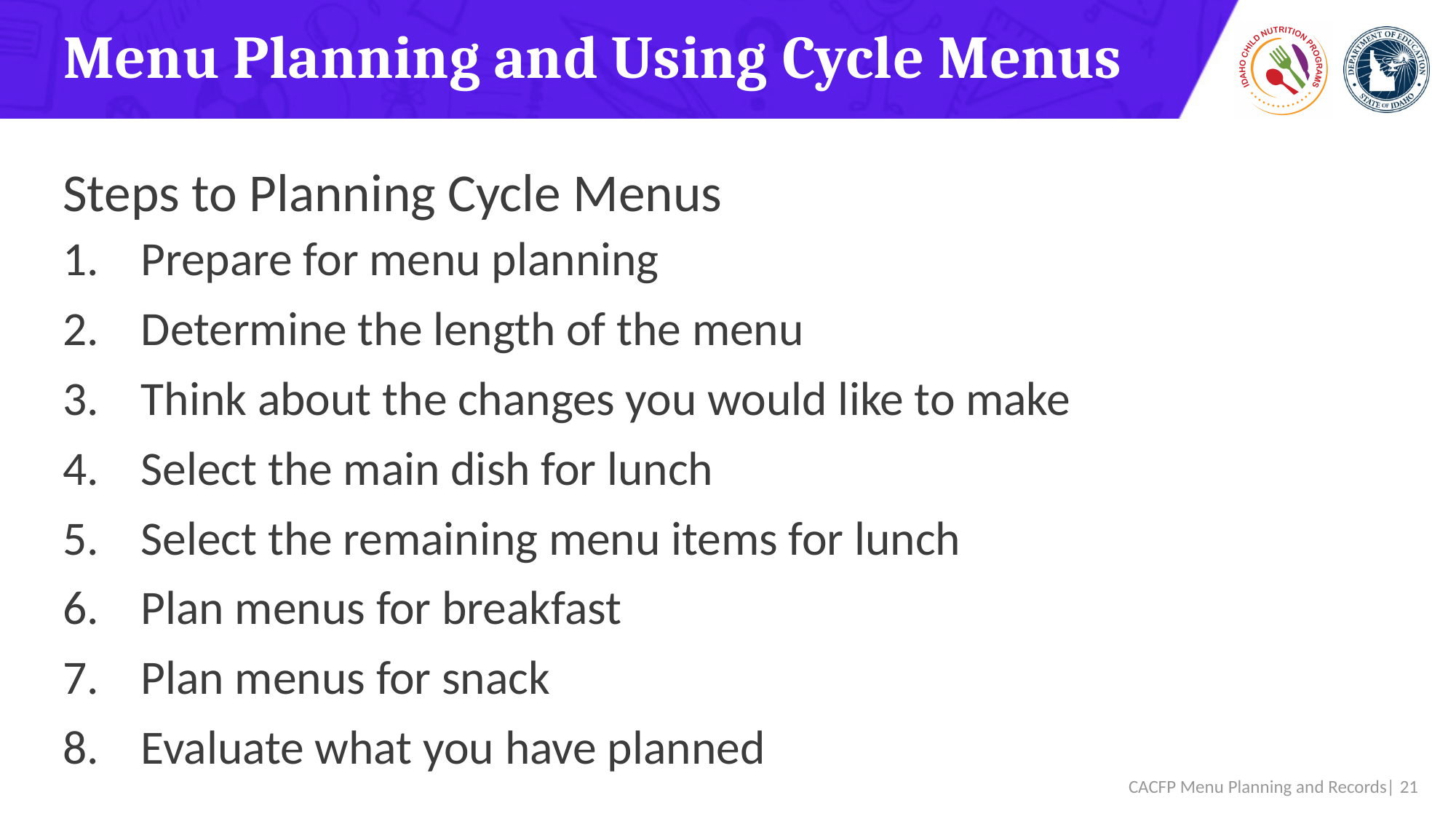

# Menu Planning and Using Cycle Menus
Steps to Planning Cycle Menus
Prepare for menu planning
Determine the length of the menu
Think about the changes you would like to make
Select the main dish for lunch
Select the remaining menu items for lunch
Plan menus for breakfast
Plan menus for snack
Evaluate what you have planned
 CACFP Menu Planning and Records| 21